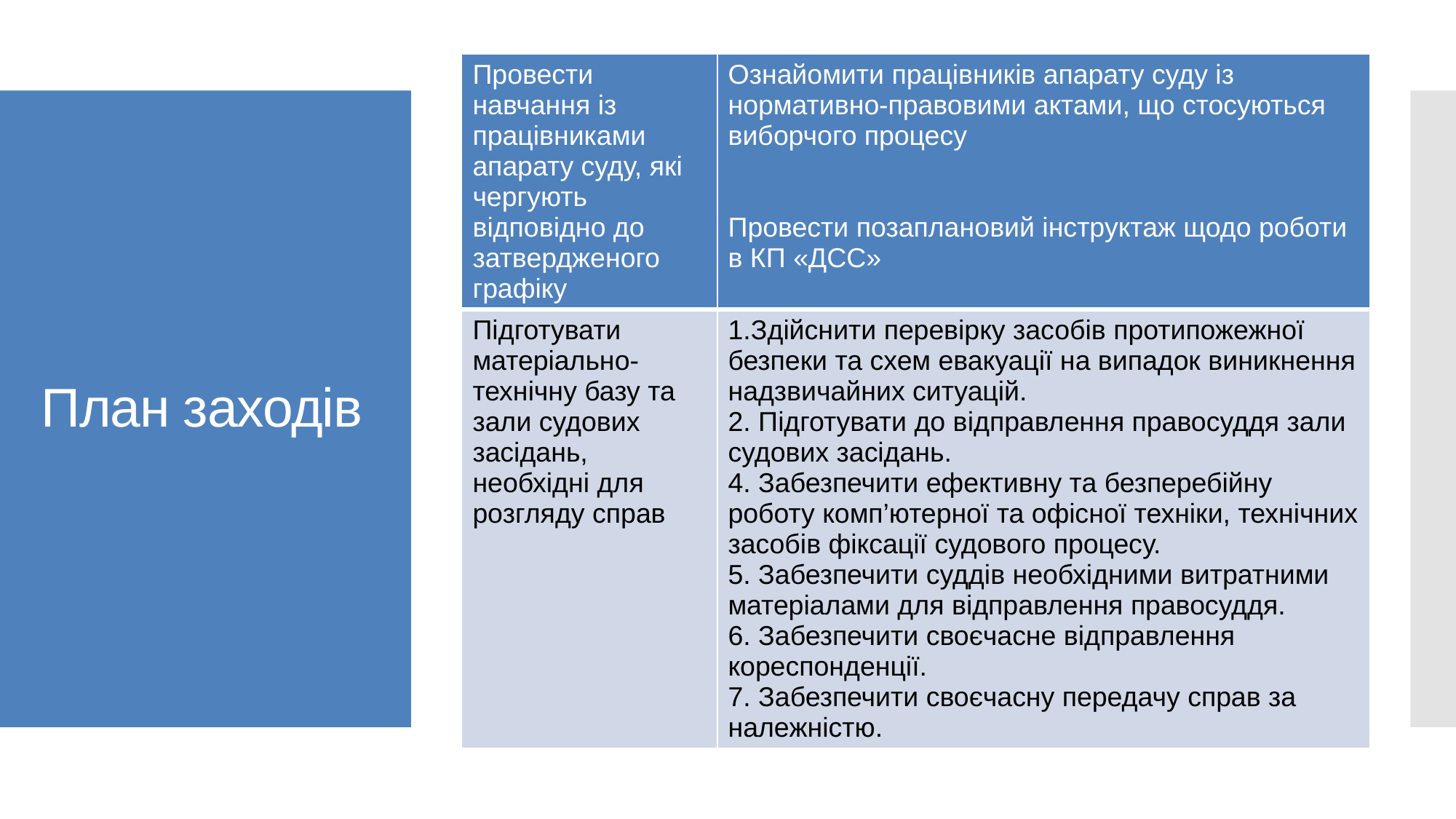

| Провести навчання із працівниками апарату суду, які чергують відповідно до затвердженого графіку | Ознайомити працівників апарату суду із нормативно-правовими актами, що стосуються виборчого процесу     Провести позаплановий інструктаж щодо роботи в КП «ДСС» |
| --- | --- |
| Підготувати матеріально-технічну базу та зали судових засідань, необхідні для розгляду справ | 1.Здійснити перевірку засобів протипожежної безпеки та схем евакуації на випадок виникнення надзвичайних ситуацій. 2. Підготувати до відправлення правосуддя зали судових засідань. 4. Забезпечити ефективну та безперебійну роботу комп’ютерної та офісної техніки, технічних засобів фіксації судового процесу. 5. Забезпечити суддів необхідними витратними матеріалами для відправлення правосуддя. 6. Забезпечити своєчасне відправлення кореспонденції. 7. Забезпечити своєчасну передачу справ за належністю. |
# План заходів